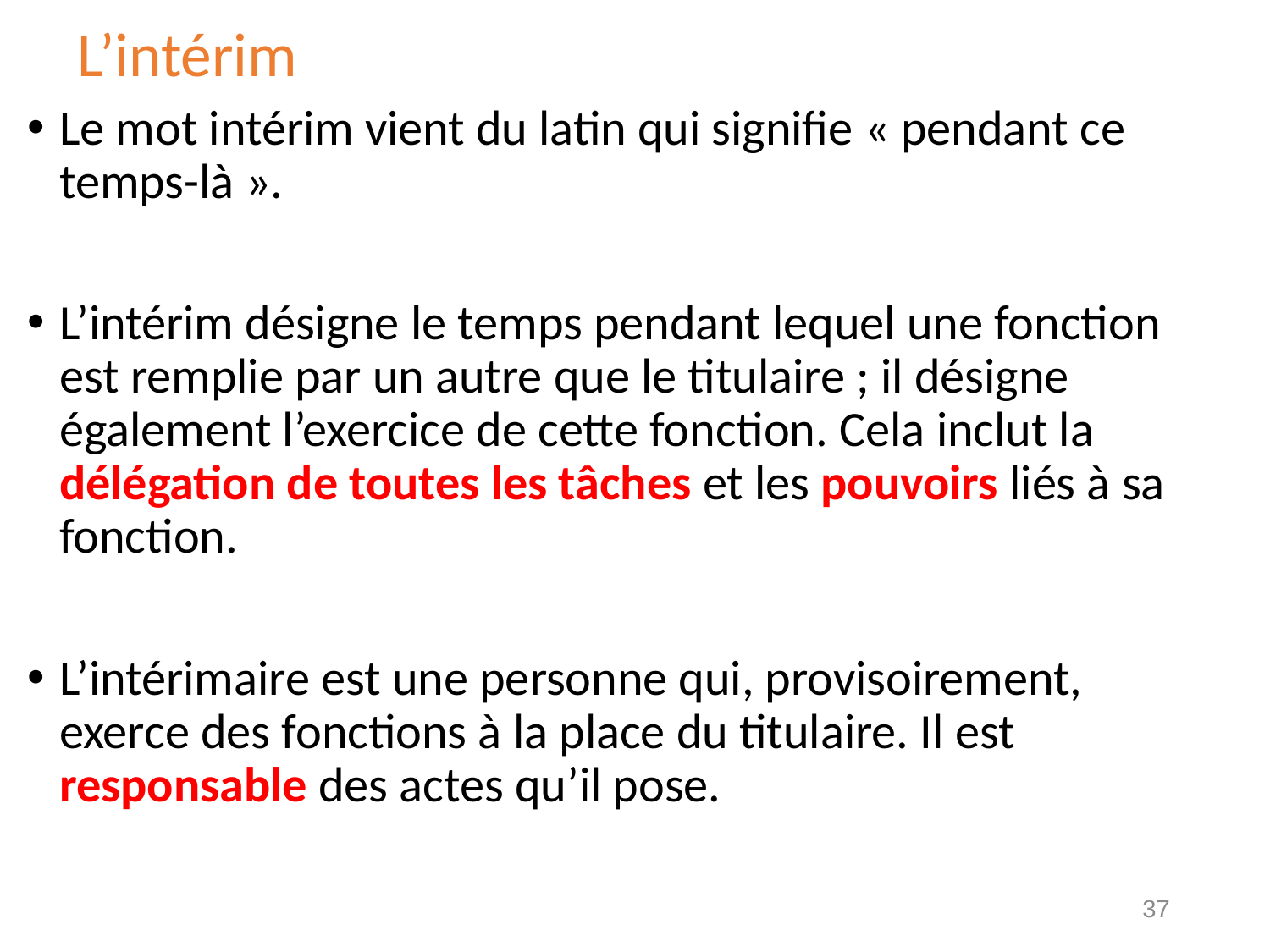

# L’intérim
Le mot intérim vient du latin qui signifie « pendant ce temps-là ».

L’intérim désigne le temps pendant lequel une fonction est remplie par un autre que le titulaire ; il désigne également l’exercice de cette fonction. Cela inclut la délégation de toutes les tâches et les pouvoirs liés à sa fonction.

L’intérimaire est une personne qui, provisoirement, exerce des fonctions à la place du titulaire. Il est responsable des actes qu’il pose.

37